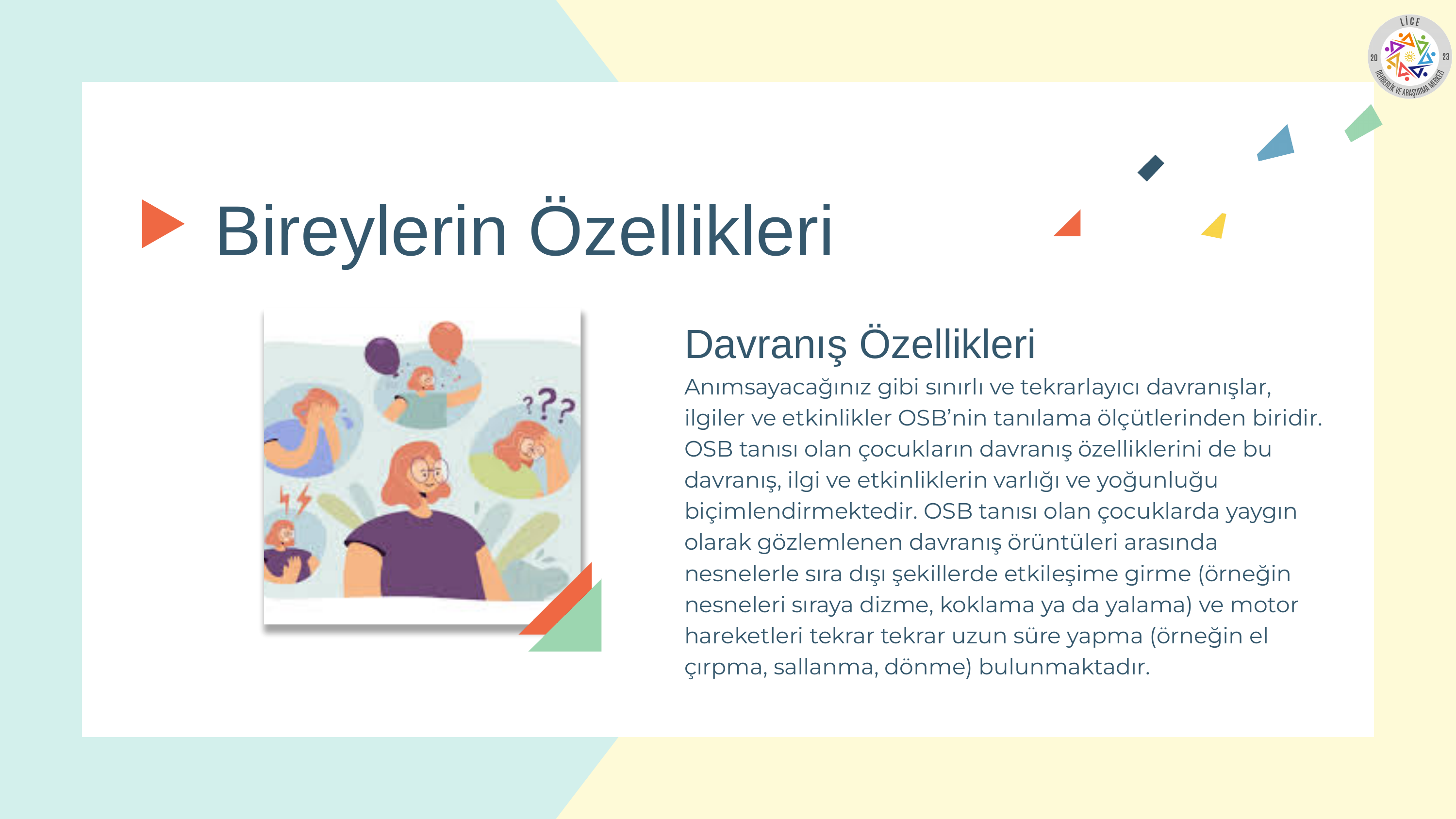

Bireylerin Özellikleri

Davranış Özellikleri
Anımsayacağınız gibi sınırlı ve tekrarlayıcı davranışlar, ilgiler ve etkinlikler OSB’nin tanılama ölçütlerinden biridir. OSB tanısı olan çocukların davranış özelliklerini de bu davranış, ilgi ve etkinliklerin varlığı ve yoğunluğu biçimlendirmektedir. OSB tanısı olan çocuklarda yaygın olarak gözlemlenen davranış örüntüleri arasında nesnelerle sıra dışı şekillerde etkileşime girme (örneğin nesneleri sıraya dizme, koklama ya da yalama) ve motor hareketleri tekrar tekrar uzun süre yapma (örneğin el çırpma, sallanma, dönme) bulunmaktadır.